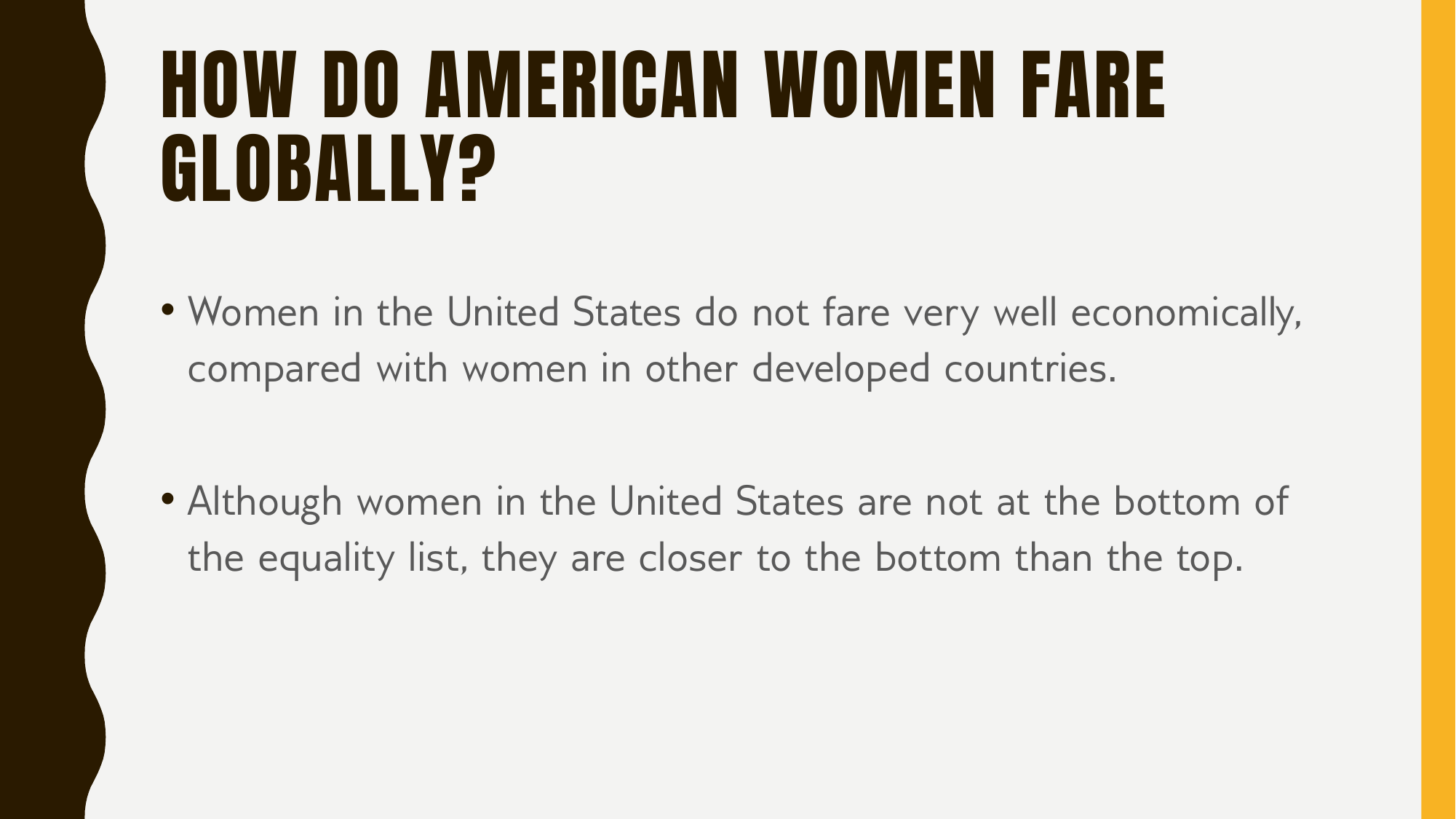

# How do American women fare globally?
Women in the United States do not fare very well economically, compared with women in other developed countries.

Although women in the United States are not at the bottom of the equality list, they are closer to the bottom than the top.